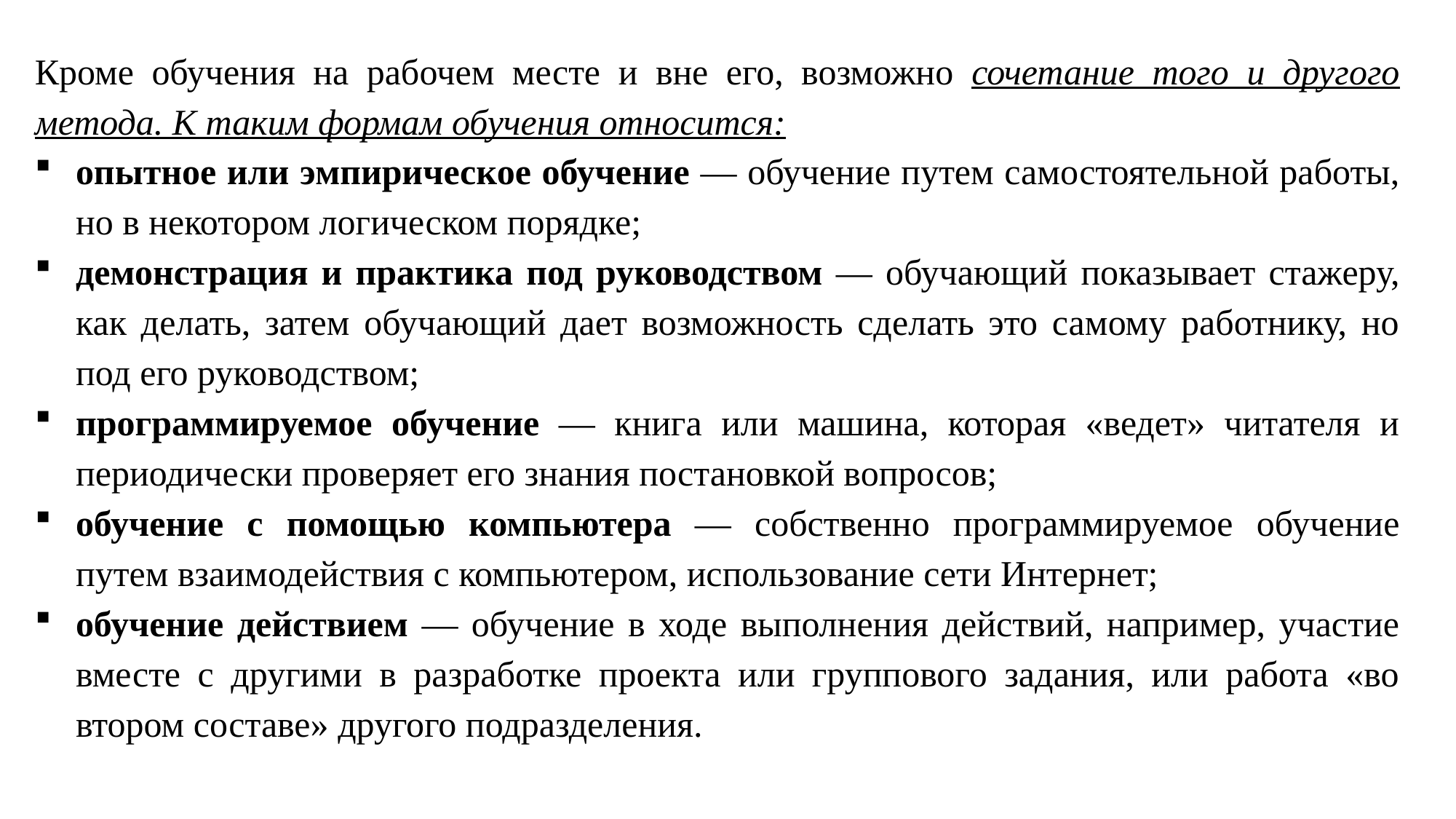

Кроме обучения на рабочем месте и вне его, возможно сочетание того и другого метода. К таким формам обучения относится:
опытное или эмпирическое обучение — обучение путем самостоятельной работы, но в некотором логическом порядке;
демонстрация и практика под руководством — обучающий показывает стажеру, как делать, затем обучающий дает возможность сделать это самому работнику, но под его руководством;
программируемое обучение — книга или машина, которая «ведет» читателя и периодически проверяет его знания постановкой вопросов;
обучение с помощью компьютера — собственно программируемое обучение путем взаимодействия с компьютером, использование сети Интернет;
обучение действием — обучение в ходе выполнения действий, например, участие вместе с другими в разработке проекта или группового задания, или работа «во втором составе» другого подразделения.